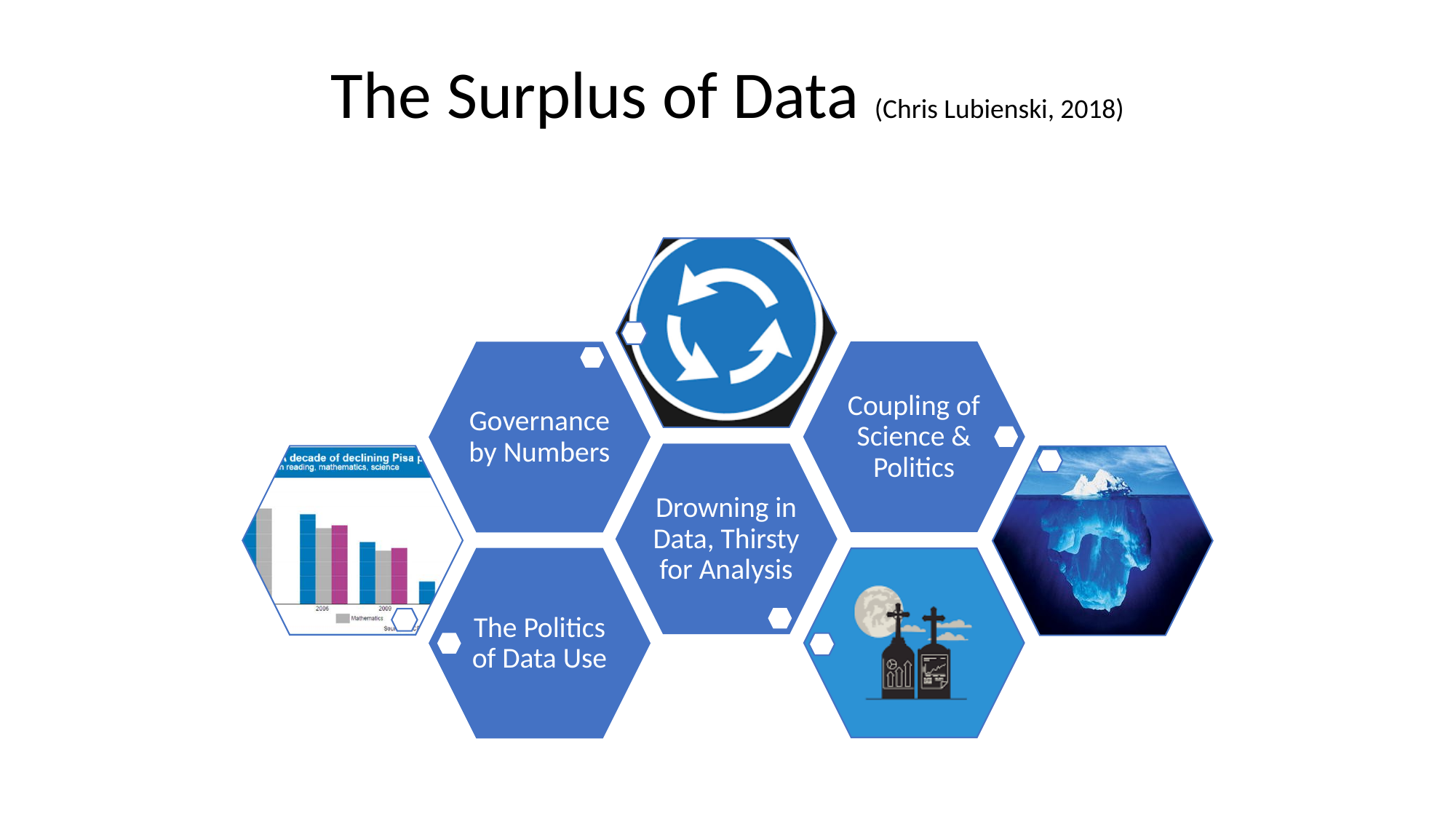

# The Surplus of Data (Chris Lubienski, 2018)
The Politics of Data Use
Drowning in Data, Thirsty for Analysis
Governance by Numbers
Coupling of Science & Politics